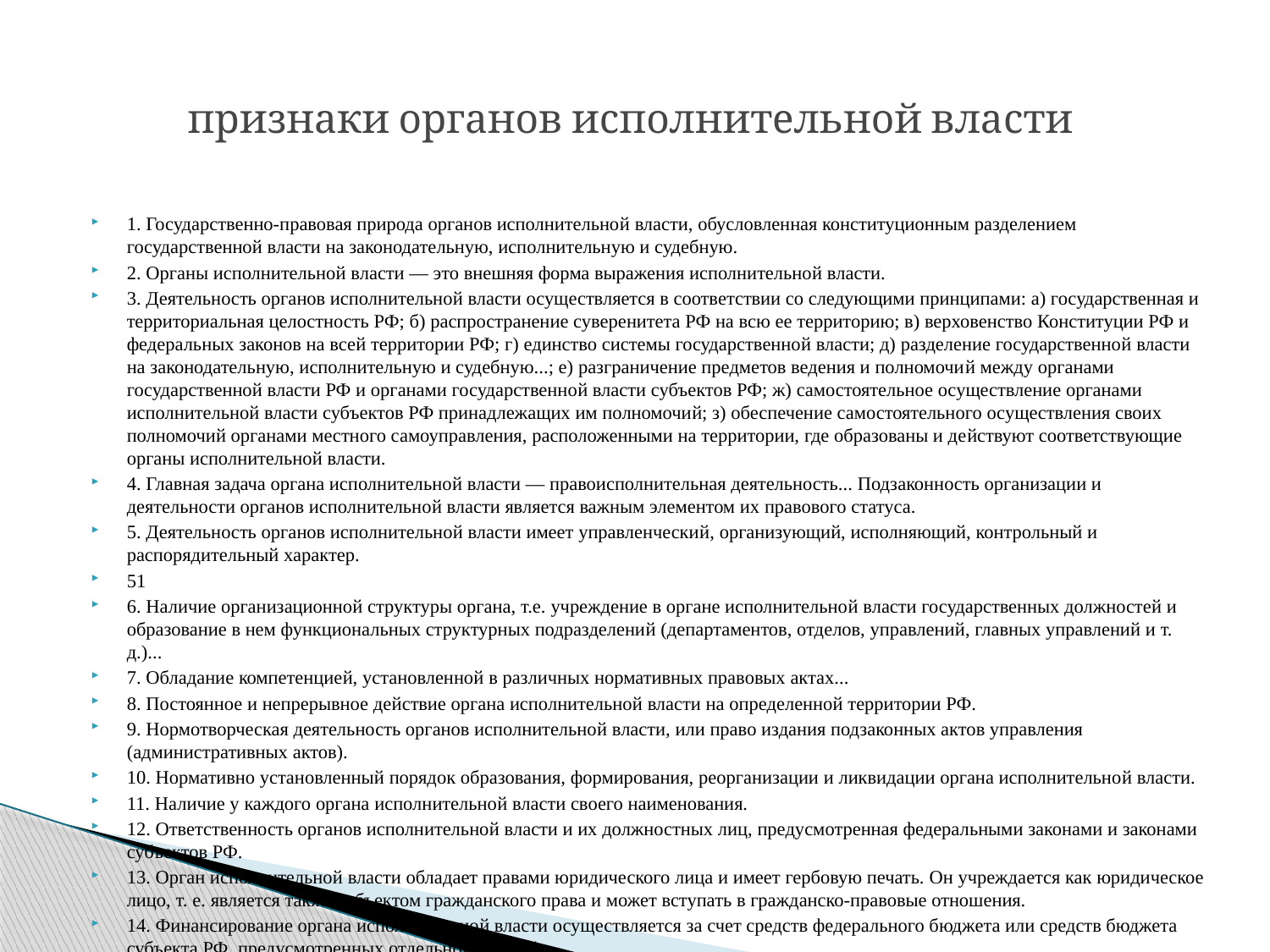

# признаки органов исполнительной власти
1. Государственно-правовая природа органов исполнительной власти, обусловленная конституционным разделением государственной власти на законодательную, исполнительную и судебную.
2. Органы исполнительной власти — это внешняя форма выражения исполнительной власти.
3. Деятельность органов исполнительной власти осуществляется в соответствии со следующими принципами: а) государственная и территориальная целостность РФ; б) распространение суверенитета РФ на всю ее территорию; в) верховенство Конституции РФ и федеральных законов на всей территории РФ; г) единство системы государственной власти; д) разделение государственной власти на законодательную, исполнительную и судебную...; е) разграничение предметов ведения и полномочий между органами государственной власти РФ и органами государственной власти субъектов РФ; ж) самостоятельное осуществление органами исполнительной власти субъектов РФ принадлежащих им полномочий; з) обеспечение самостоятельного осуществления своих полномочий органами местного самоуправления, расположенными на территории, где образованы и действуют соответствующие органы исполнительной власти.
4. Главная задача органа исполнительной власти — правоисполнительная деятельность... Подзаконность организации и деятельности органов исполнительной власти является важным элементом их правового статуса.
5. Деятельность органов исполнительной власти имеет управленческий, организующий, исполняющий, контрольный и распорядительный характер.
51
6. Наличие организационной структуры органа, т.е. учреждение в органе исполнительной власти государственных должностей и образование в нем функциональных структурных подразделений (департаментов, отделов, управлений, главных управлений и т. д.)...
7. Обладание компетенцией, установленной в различных нормативных правовых актах...
8. Постоянное и непрерывное действие органа исполнительной власти на определенной территории РФ.
9. Нормотворческая деятельность органов исполнительной власти, или право издания подзаконных актов управления (административных актов).
10. Нормативно установленный порядок образования, формирования, реорганизации и ликвидации органа исполнительной власти.
11. Наличие у каждого органа исполнительной власти своего наименования.
12. Ответственность органов исполнительной власти и их должностных лиц, предусмотренная федеральными законами и законами субъектов РФ.
13. Орган исполнительной власти обладает правами юридического лица и имеет гербовую печать. Он учреждается как юридическое лицо, т. е. является также субъектом гражданского права и может вступать в гражданско-правовые отношения.
14. Финансирование органа исполнительной власти осуществляется за счет средств федерального бюджета или средств бюджета субъекта РФ, предусмотренных отдельной статьей